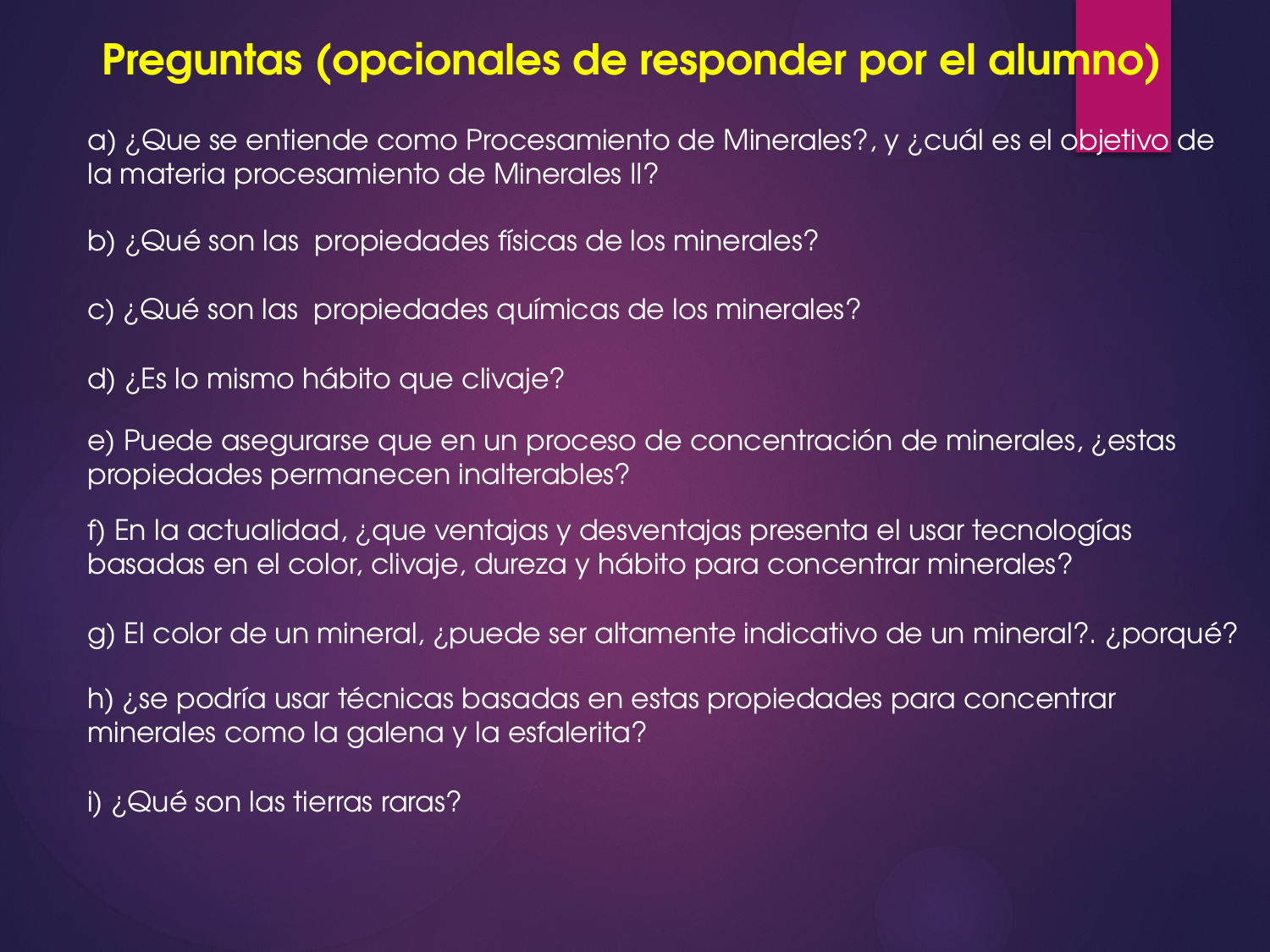

Preguntas (opcionales de responder por el alumno)
a) ¿Que se entiende como Procesamiento de Minerales?, y ¿cuál es el objetivo de la materia procesamiento de Minerales II?
b) ¿Qué son las  propiedades físicas de los minerales?
c) ¿Qué son las  propiedades químicas de los minerales?
d) ¿Es lo mismo hábito que clivaje?
e) Puede asegurarse que en un proceso de concentración de minerales, ¿estas propiedades permanecen inalterables?
f) En la actualidad, ¿que ventajas y desventajas presenta el usar tecnologías basadas en el color, clivaje, dureza y hábito para concentrar minerales?
g) El color de un mineral, ¿puede ser altamente indicativo de un mineral?. ¿porqué?
h) ¿se podría usar técnicas basadas en estas propiedades para concentrar minerales como la galena y la esfalerita?
i) ¿Qué son las tierras raras?